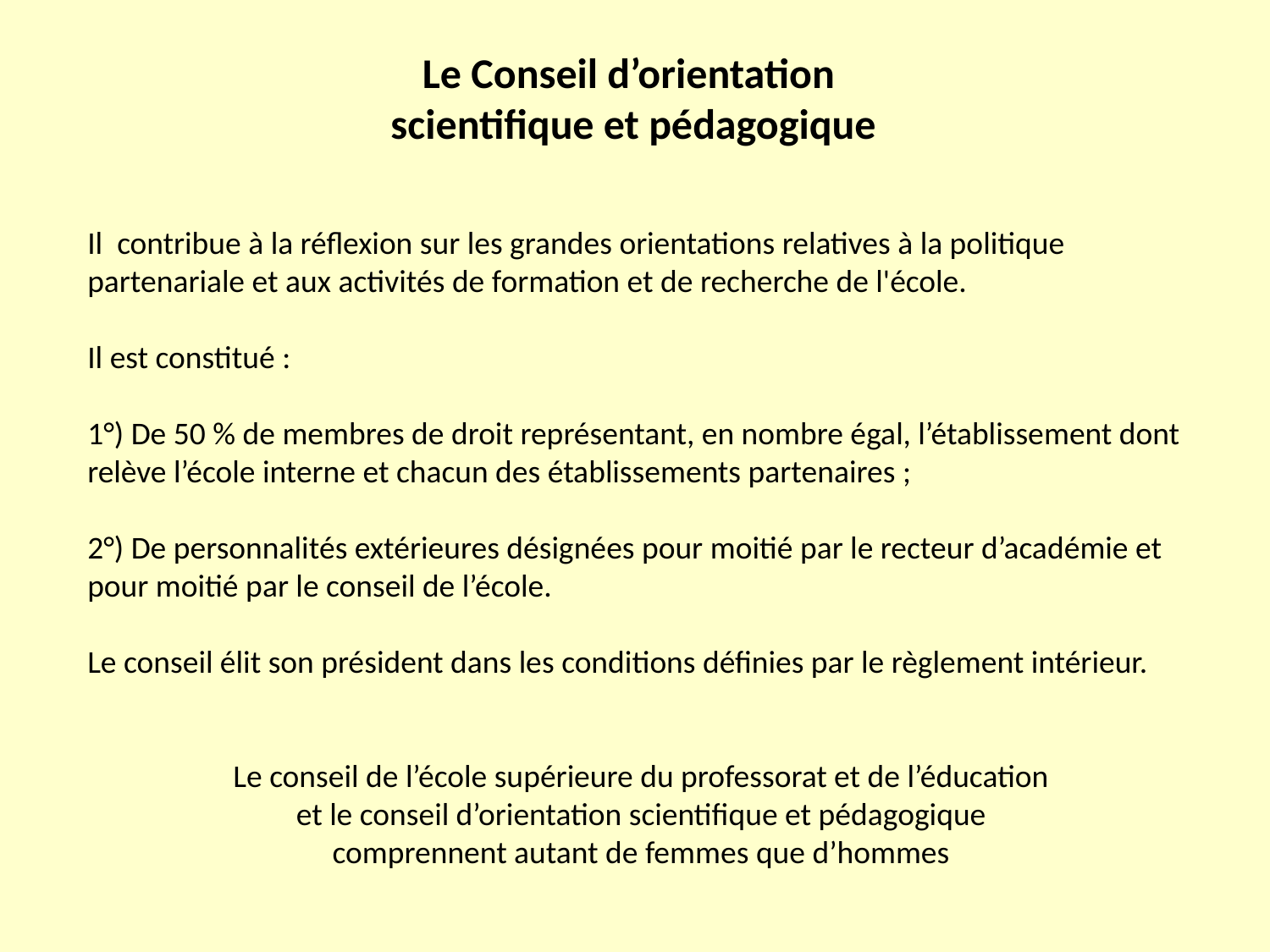

Le Conseil d’orientation
scientifique et pédagogique
Il  contribue à la réflexion sur les grandes orientations relatives à la politique partenariale et aux activités de formation et de recherche de l'école.

Il est constitué :

1°) De 50 % de membres de droit représentant, en nombre égal, l’établissement dont relève l’école interne et chacun des établissements partenaires ;

2°) De personnalités extérieures désignées pour moitié par le recteur d’académie et pour moitié par le conseil de l’école.

Le conseil élit son président dans les conditions définies par le règlement intérieur.

Le conseil de l’école supérieure du professorat et de l’éducation
et le conseil d’orientation scientifique et pédagogique
comprennent autant de femmes que d’hommes